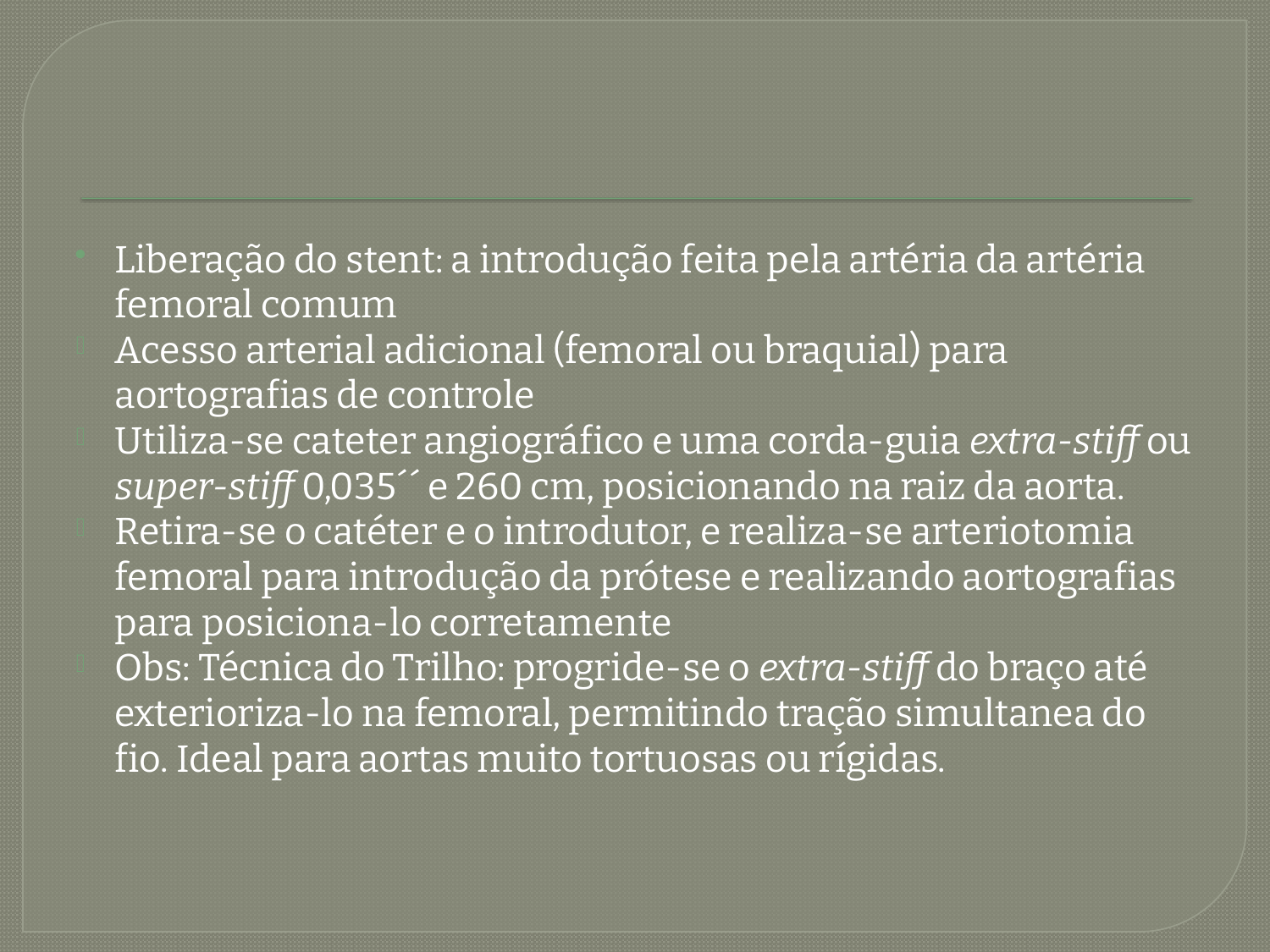

#
Liberação do stent: a introdução feita pela artéria da artéria femoral comum
Acesso arterial adicional (femoral ou braquial) para aortografias de controle
Utiliza-se cateter angiográfico e uma corda-guia extra-stiff ou super-stiff 0,035´´ e 260 cm, posicionando na raiz da aorta.
Retira-se o catéter e o introdutor, e realiza-se arteriotomia femoral para introdução da prótese e realizando aortografias para posiciona-lo corretamente
Obs: Técnica do Trilho: progride-se o extra-stiff do braço até exterioriza-lo na femoral, permitindo tração simultanea do fio. Ideal para aortas muito tortuosas ou rígidas.